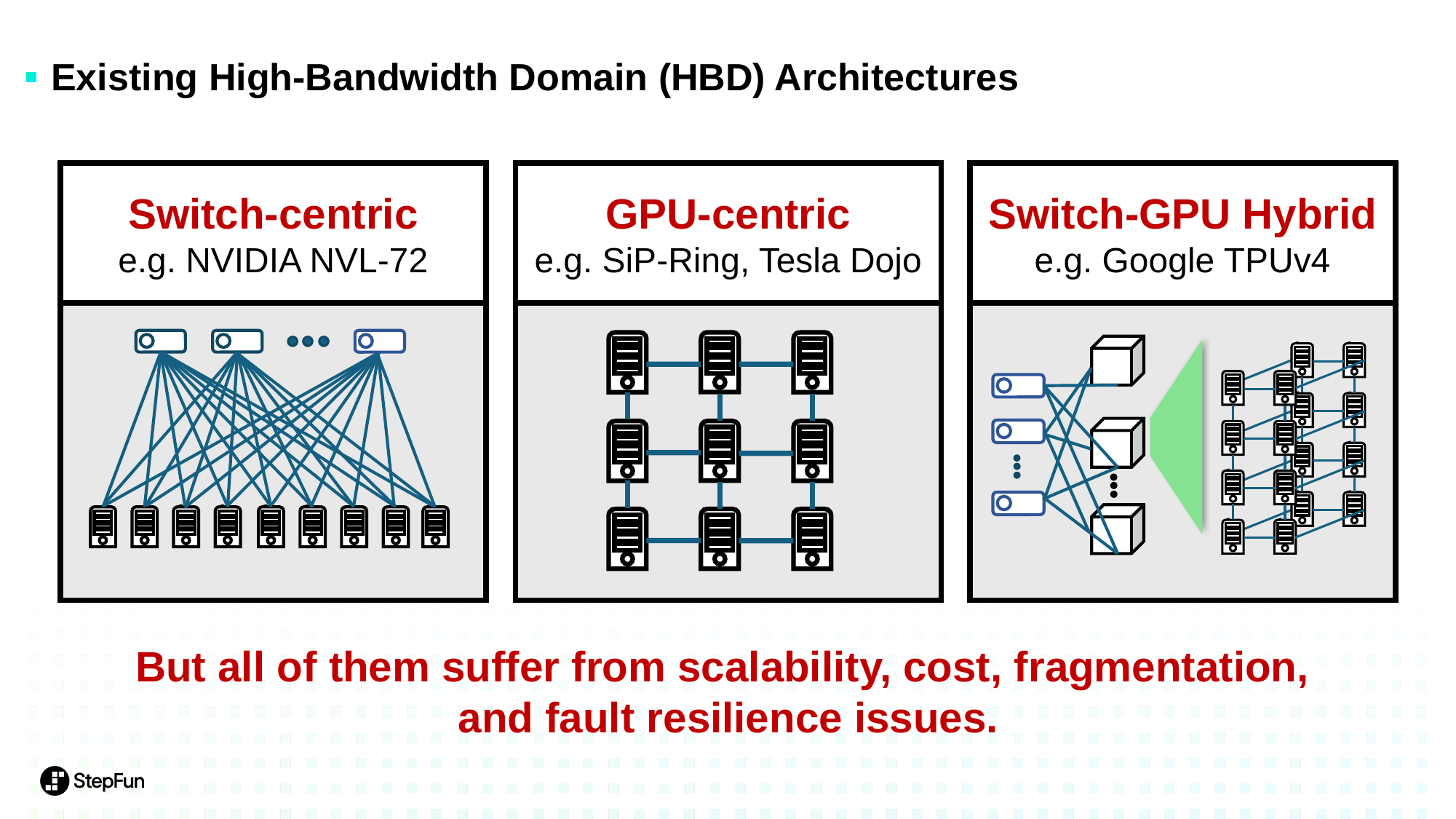

# Existing High-Bandwidth Domain (HBD) Architectures
Switch-centric
e.g. NVIDIA NVL-72
GPU-centric
e.g. SiP-Ring, Tesla Dojo
Switch-GPU Hybrid
e.g. Google TPUv4

But all of them suffer from scalability, cost, fragmentation,
and fault resilience issues.